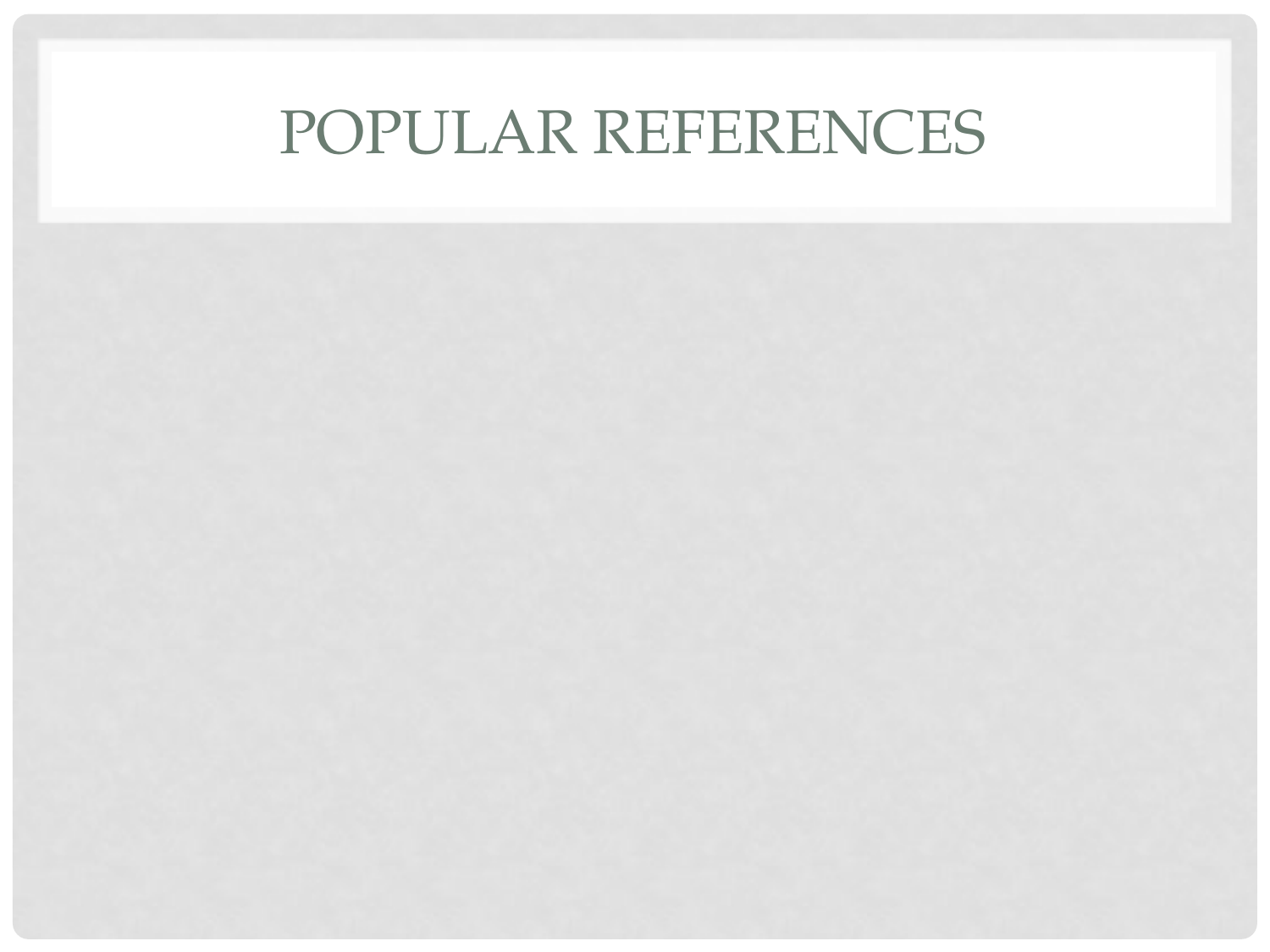

# Popular references
How is the book referenced in modern popular culture? How are some of the stories and teachings applicable today?